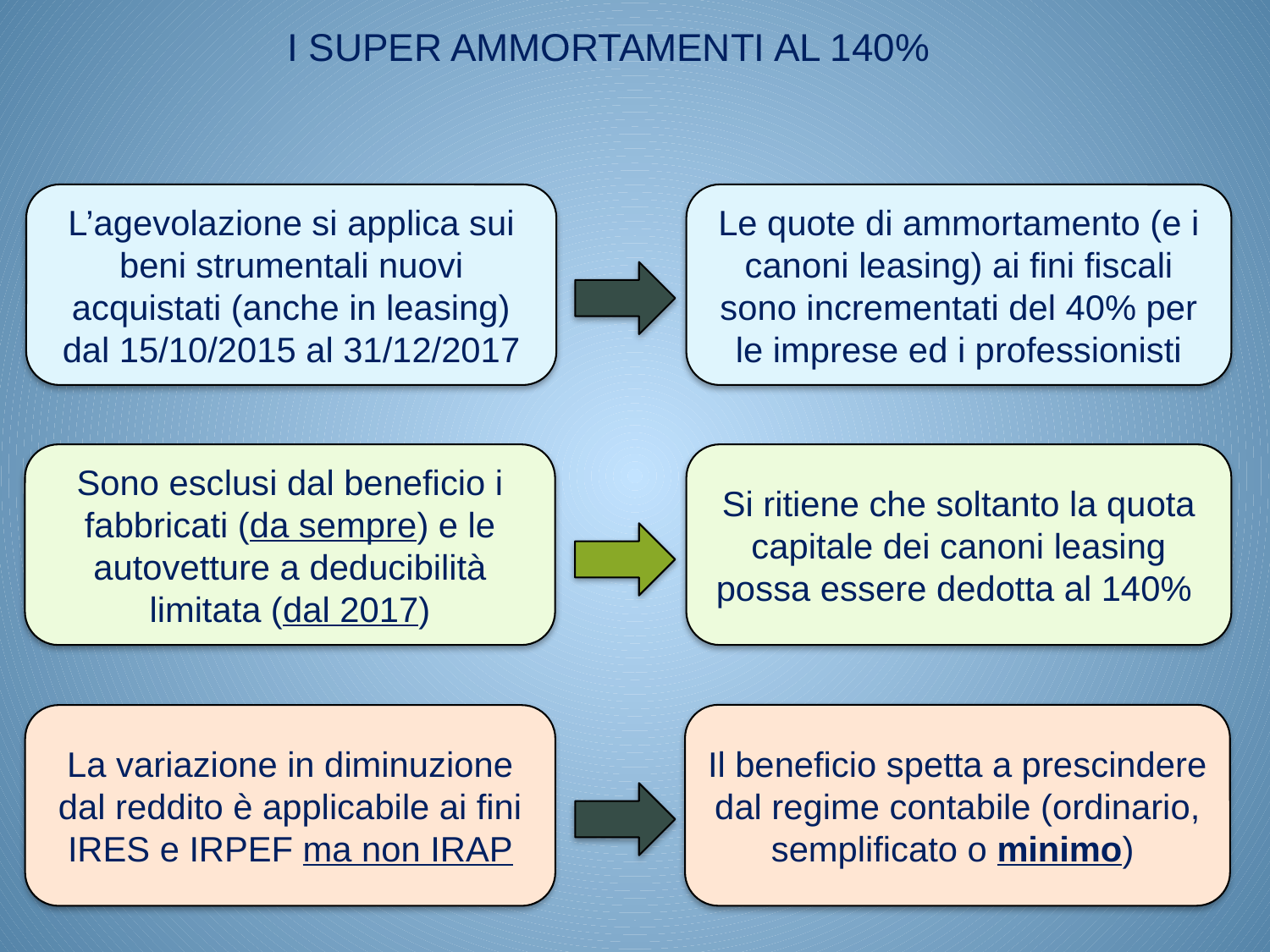

I SUPER AMMORTAMENTI AL 140%
L’agevolazione si applica sui beni strumentali nuovi acquistati (anche in leasing) dal 15/10/2015 al 31/12/2017
Le quote di ammortamento (e i canoni leasing) ai fini fiscali sono incrementati del 40% per le imprese ed i professionisti

Sono esclusi dal beneficio i fabbricati (da sempre) e le autovetture a deducibilità limitata (dal 2017)
Si ritiene che soltanto la quota capitale dei canoni leasing possa essere dedotta al 140%

Il beneficio spetta a prescindere dal regime contabile (ordinario, semplificato o minimo)
La variazione in diminuzione dal reddito è applicabile ai fini IRES e IRPEF ma non IRAP